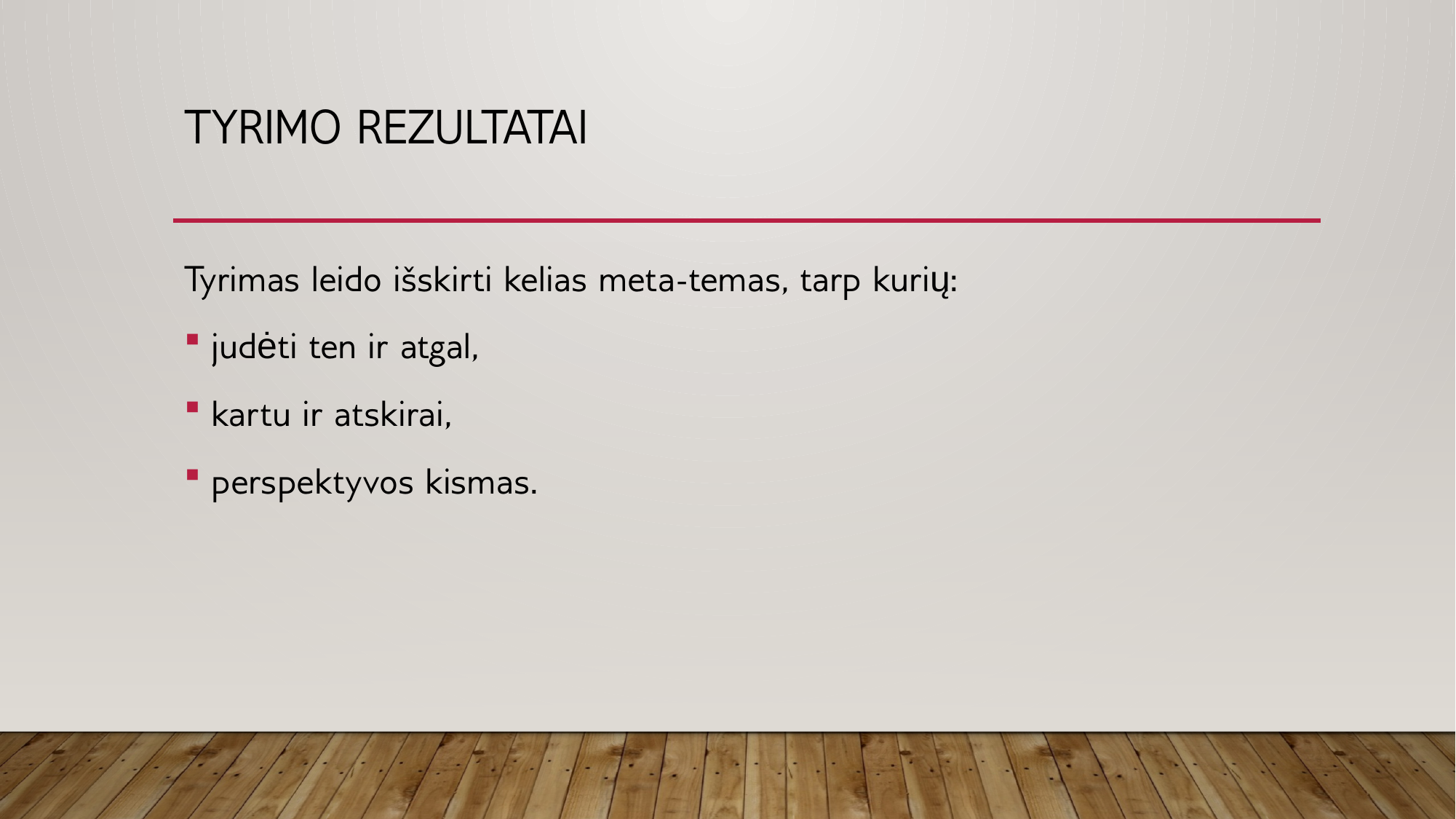

# Tyrimo rezultatai
Tyrimas leido išskirti kelias meta-temas, tarp kurių:
judėti ten ir atgal,
kartu ir atskirai,
perspektyvos kismas.